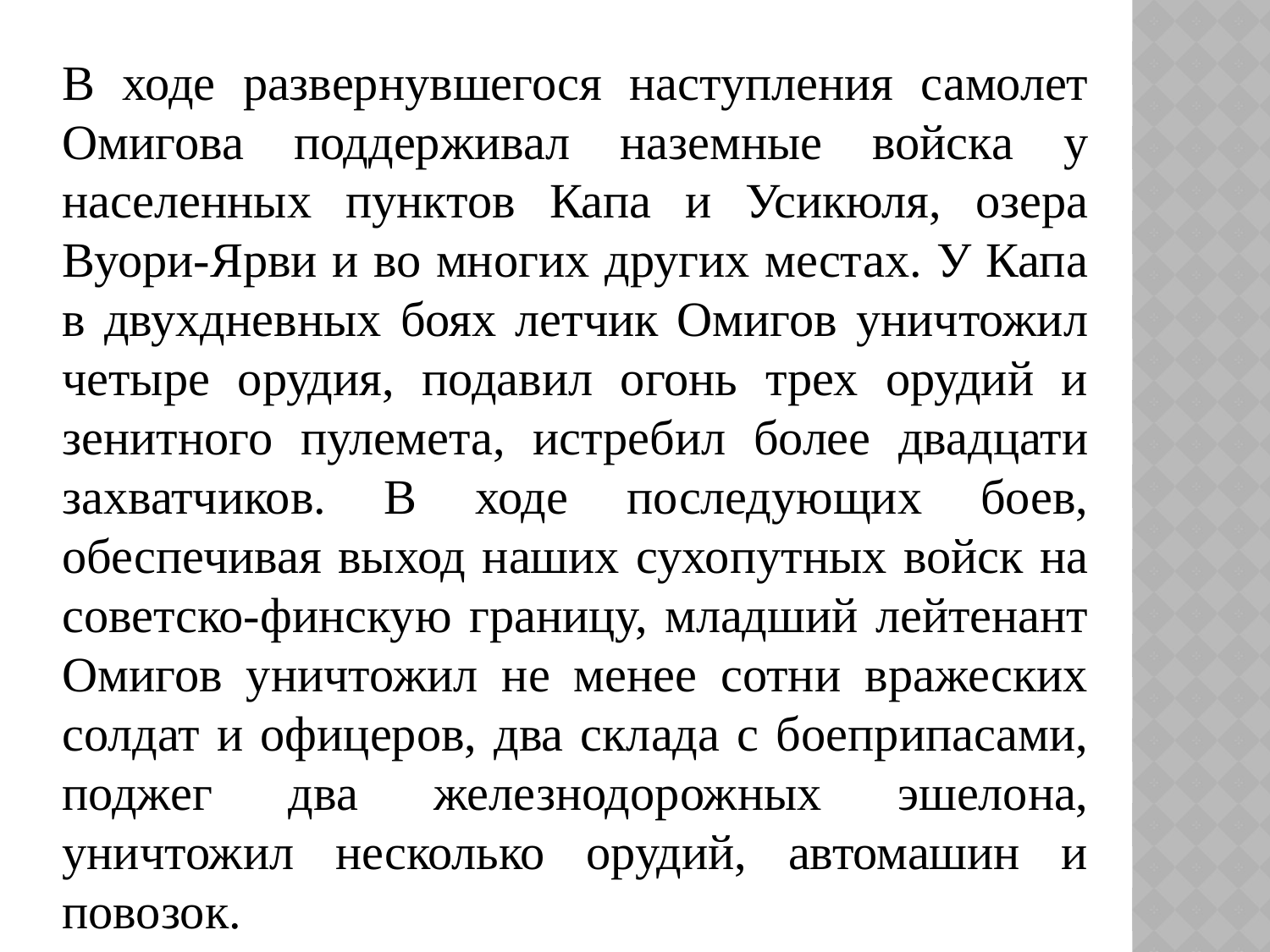

В ходе развернувшегося наступления самолет Омигова поддерживал наземные войска у населенных пунктов Капа и Усикюля, озера Вуори-Ярви и во многих других местах. У Капа в двухдневных боях летчик Омигов уничтожил четыре орудия, подавил огонь трех орудий и зенитного пулемета, истребил более двадцати захватчиков. В ходе последующих боев, обеспечивая выход наших сухопутных войск на советско-финскую границу, младший лейтенант Омигов уничтожил не менее сотни вражеских солдат и офицеров, два склада с боеприпасами, поджег два железнодорожных эшелона, уничтожил несколько орудий, автомашин и повозок.